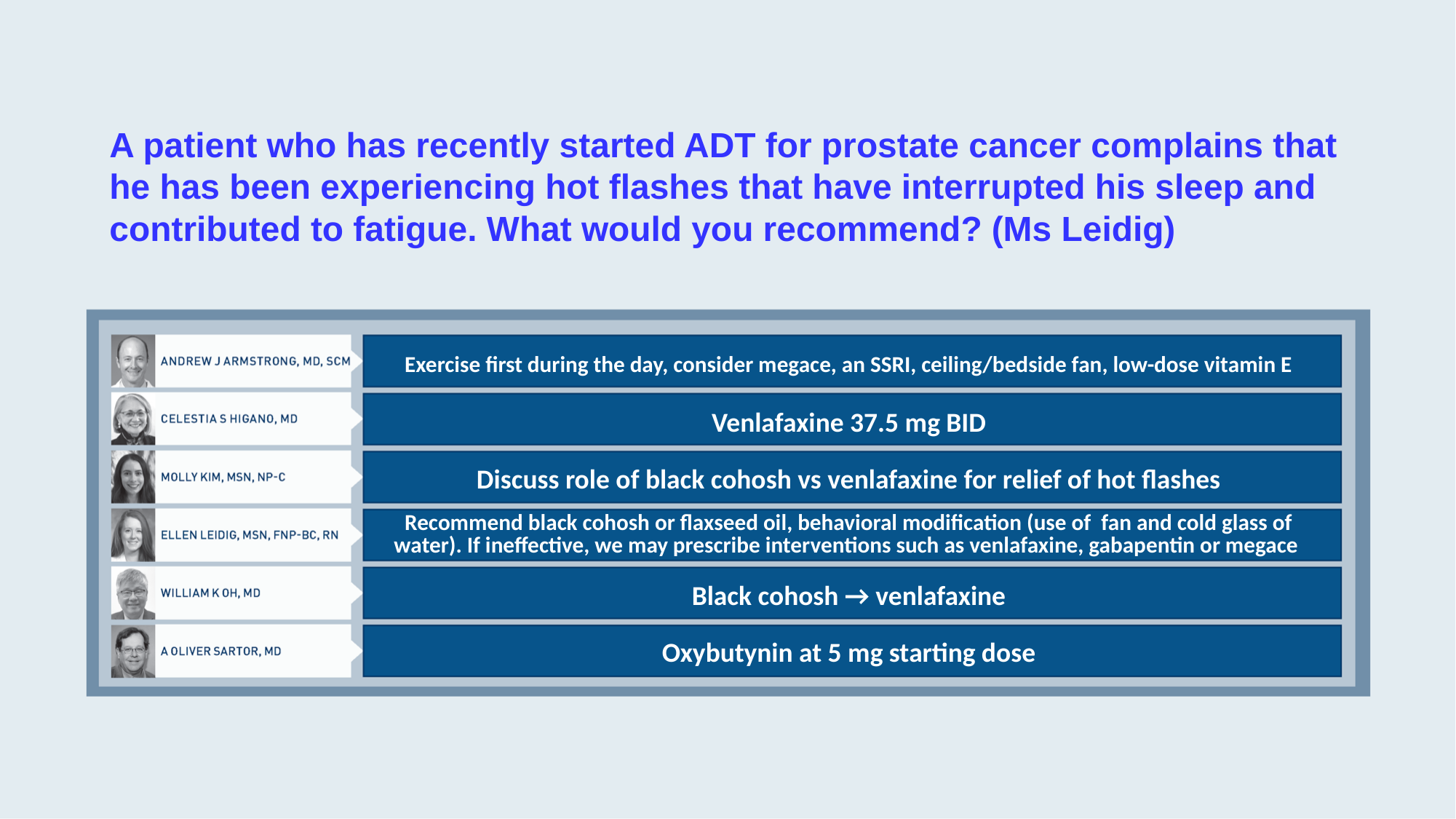

# A patient who has recently started ADT for prostate cancer complains that he has been experiencing hot flashes that have interrupted his sleep and contributed to fatigue. What would you recommend? (Ms Leidig)
Exercise first during the day, consider megace, an SSRI, ceiling/bedside fan, low-dose vitamin E
Venlafaxine 37.5 mg BID
Discuss role of black cohosh vs venlafaxine for relief of hot flashes
Recommend black cohosh or flaxseed oil, behavioral modification (use of  fan and cold glass of water). If ineffective, we may prescribe interventions such as venlafaxine, gabapentin or megace
Black cohosh → venlafaxine
Oxybutynin at 5 mg starting dose